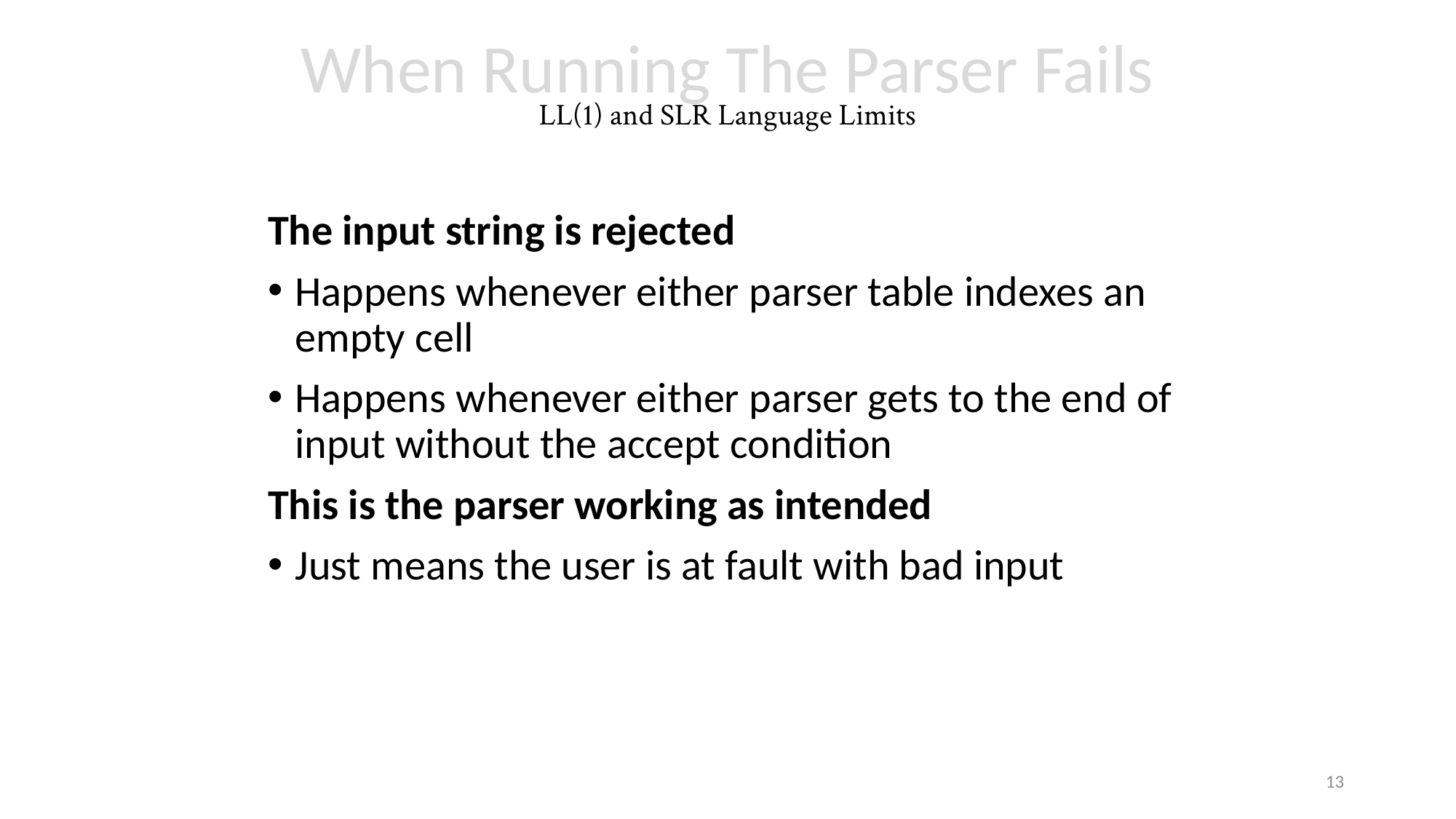

# When Running The Parser Fails LL(1) and SLR Language Limits
The input string is rejected
Happens whenever either parser table indexes an empty cell
Happens whenever either parser gets to the end of input without the accept condition
This is the parser working as intended
Just means the user is at fault with bad input
13